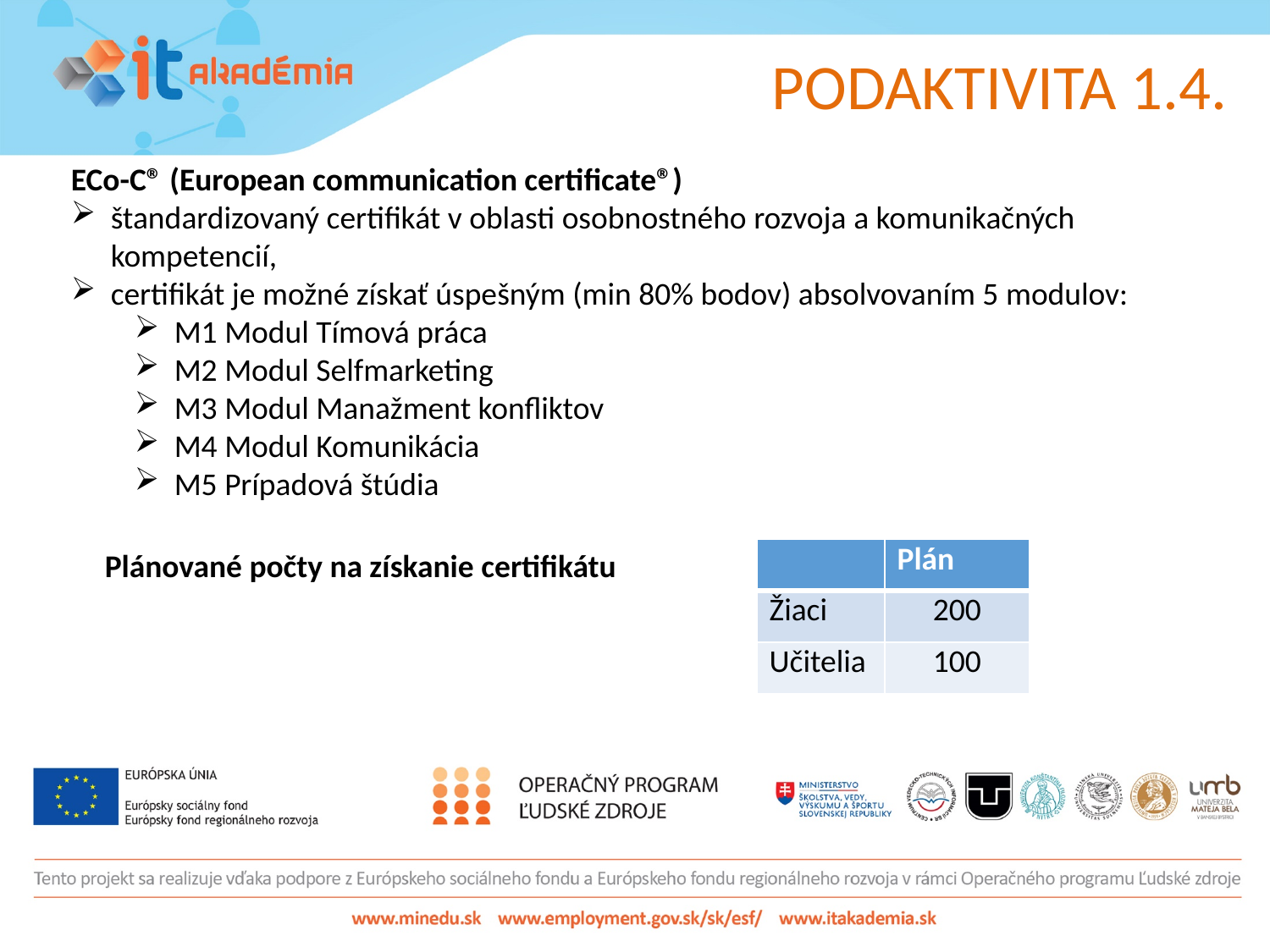

# PODAKTIVITA 1.4.
ECo-C® (European communication certificate®)
štandardizovaný certifikát v oblasti osobnostného rozvoja a komunikačných kompetencií,
certifikát je možné získať úspešným (min 80% bodov) absolvovaním 5 modulov:
M1 Modul Tímová práca
M2 Modul Selfmarketing
M3 Modul Manažment konfliktov
M4 Modul Komunikácia
M5 Prípadová štúdia
Plánované počty na získanie certifikátu
|  | Plán |
| --- | --- |
| Žiaci | 200 |
| Učitelia | 100 |